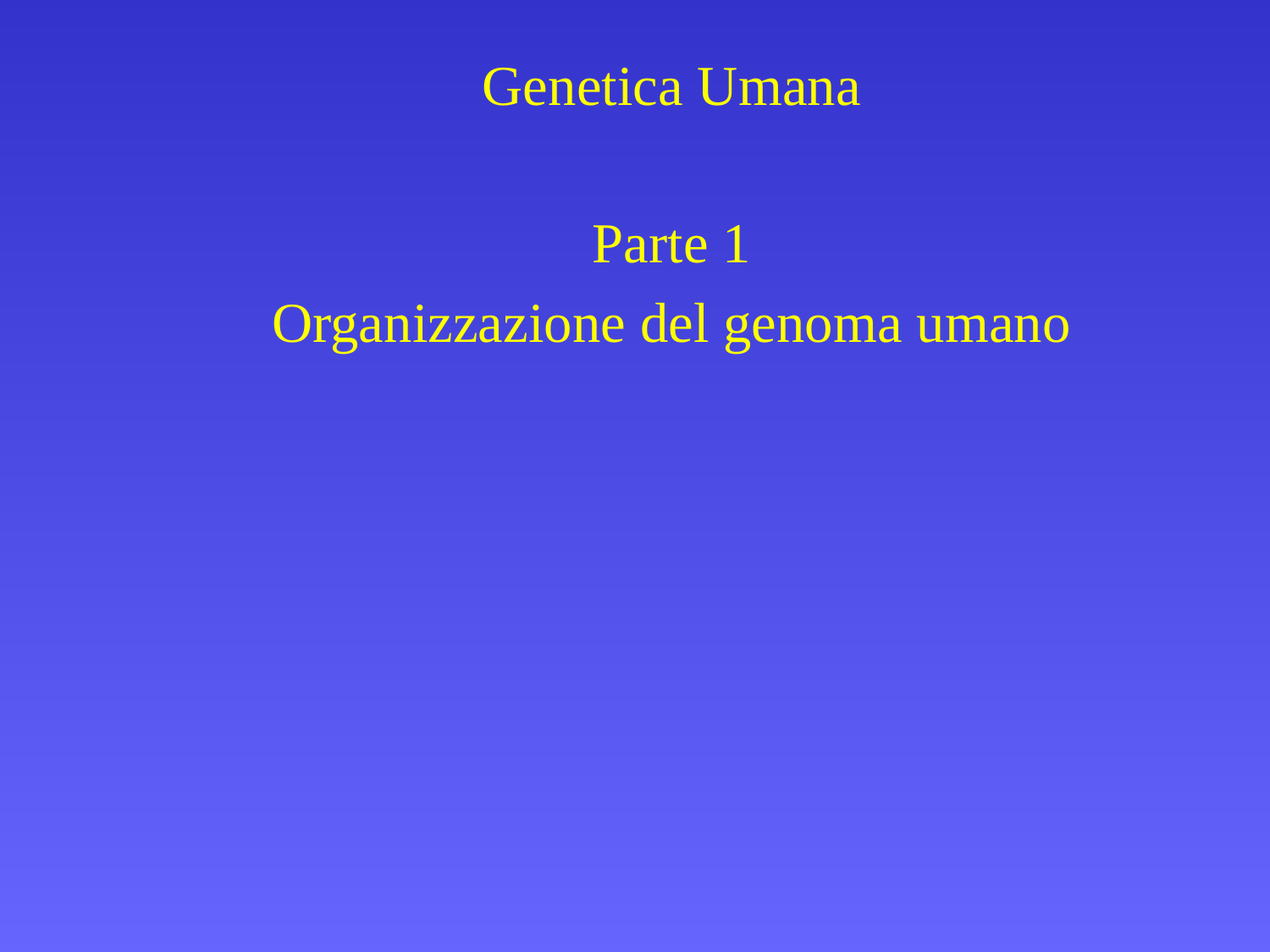

Genetica Umana

Parte 1
Organizzazione del genoma umano